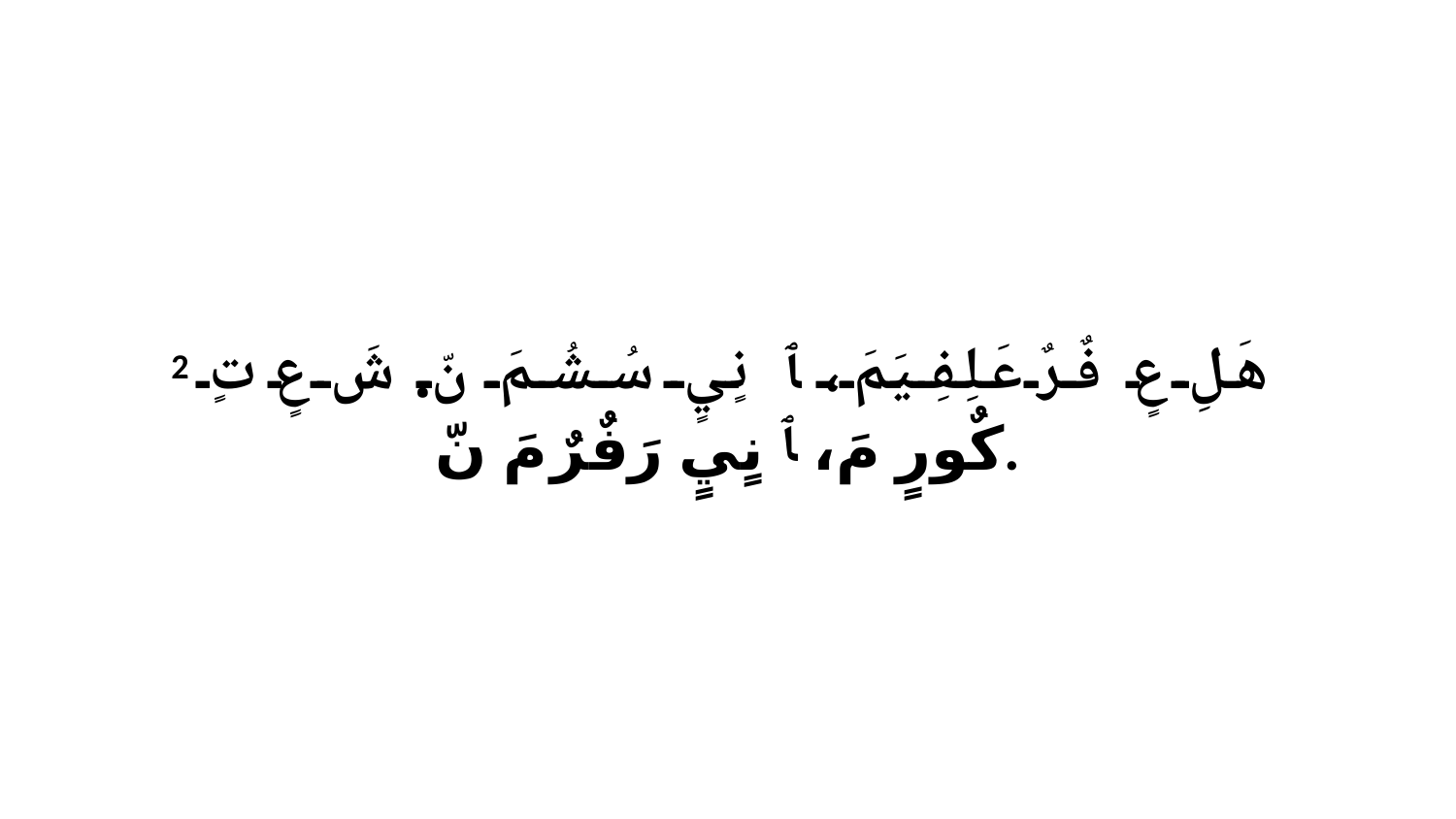

2 هَلِ عٍ فٌرٌ عَلِفِيَمَ، ﭑ نٍيٍ سُشُمَ نّ.شَ عٍ تٍ كٌورٍ مَ، ﭑ نٍيٍ رَفٌرٌ مَ نّ.